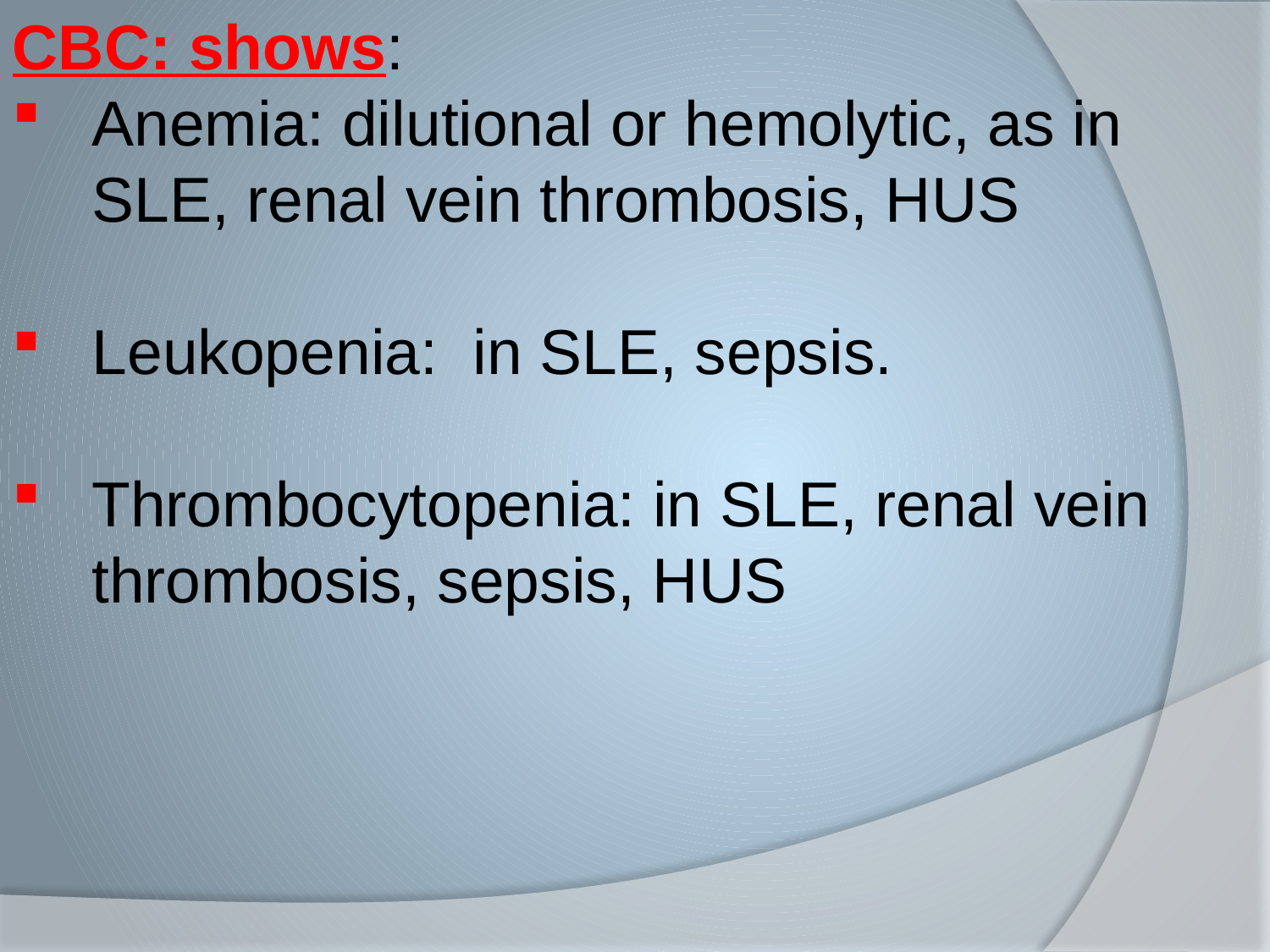

CBC: shows:
Anemia: dilutional or hemolytic, as in SLE, renal vein thrombosis, HUS

Leukopenia:  in SLE, sepsis.

Thrombocytopenia: in SLE, renal vein thrombosis, sepsis, HUS